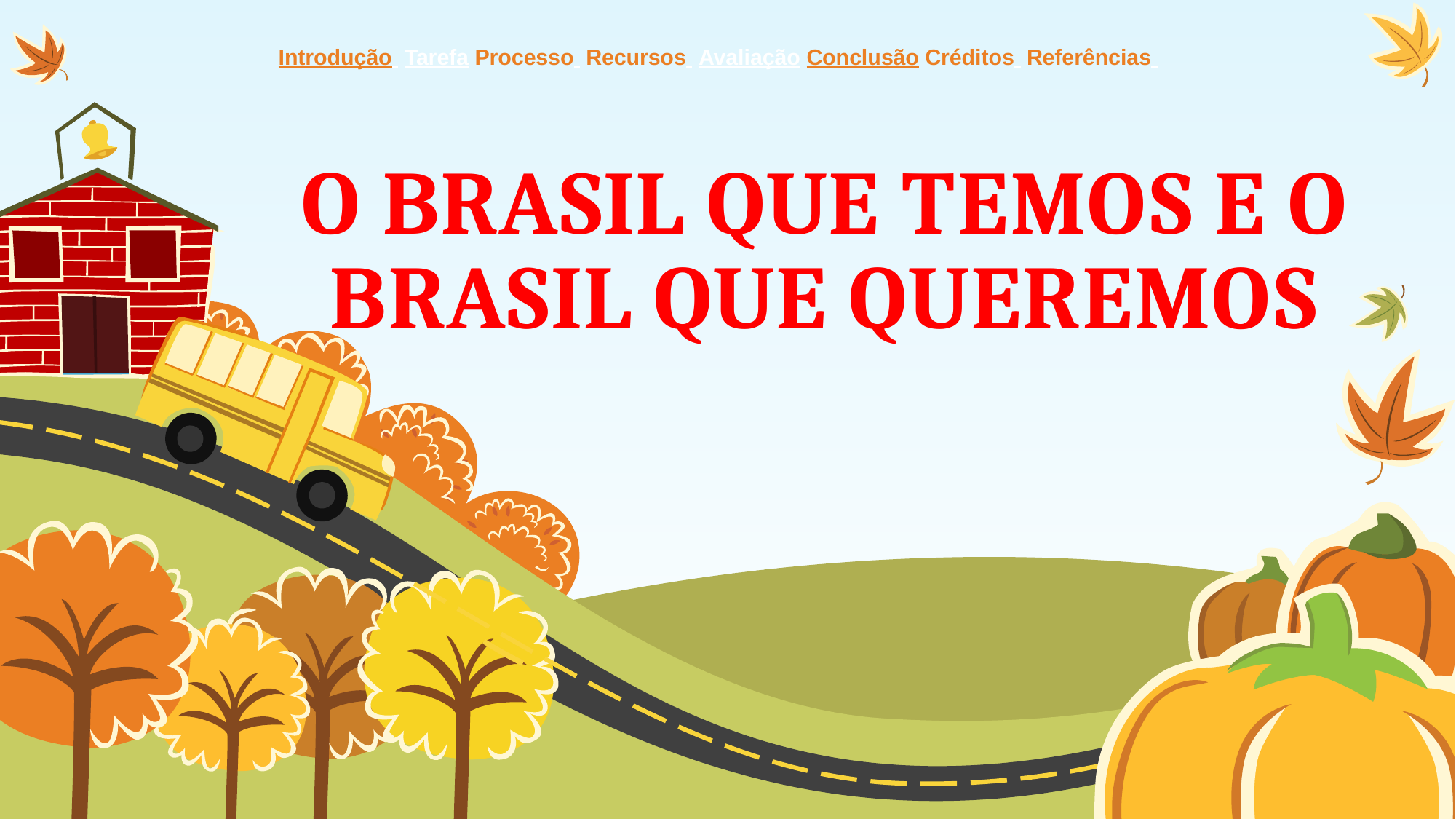

Introdução  Tarefa Processo  Recursos  Avaliação Conclusão Créditos  Referências
# O BRASIL QUE TEMOS E O BRASIL QUE QUEREMOS